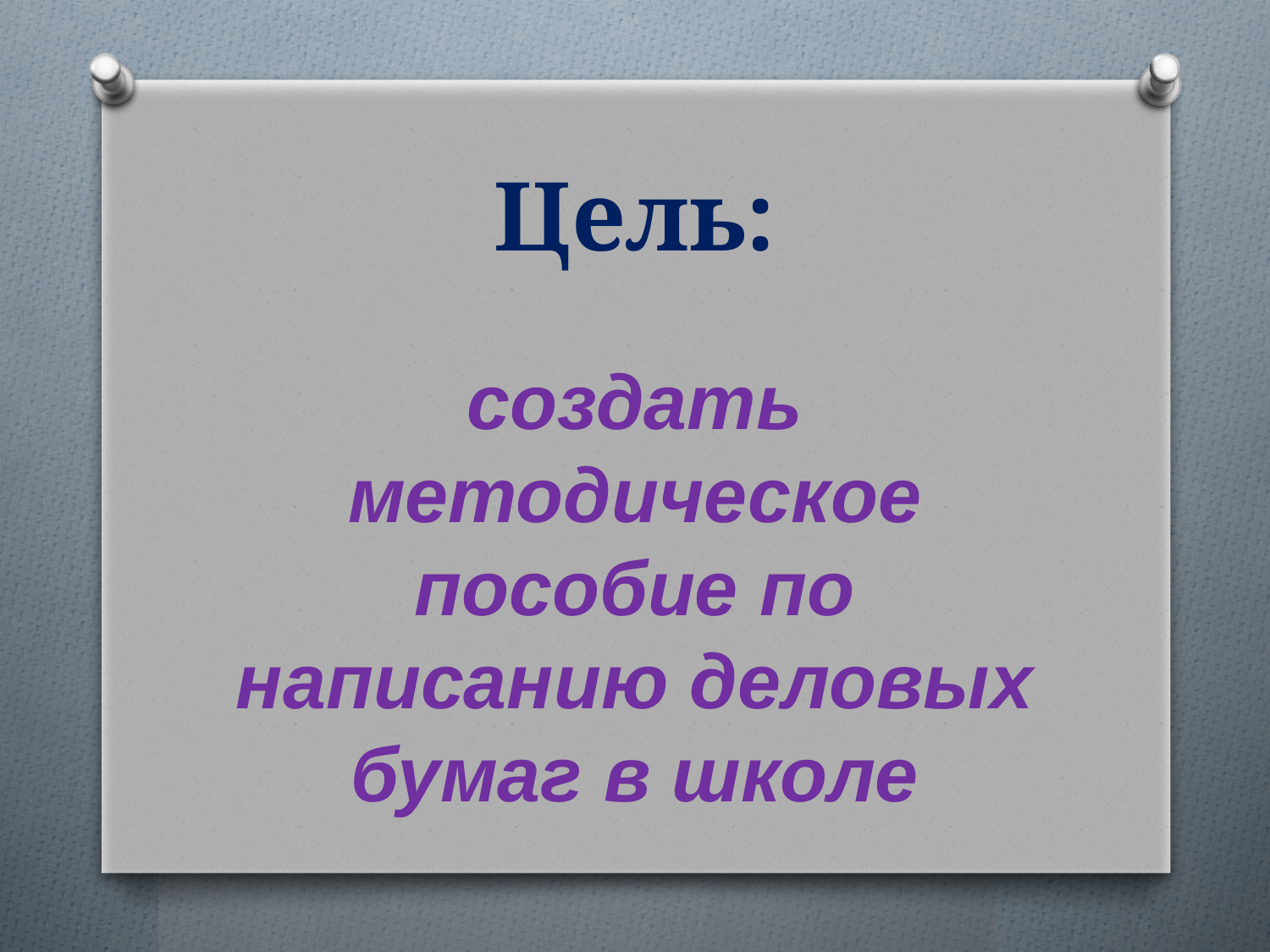

# Цель:
создать методическое пособие по написанию деловых бумаг в школе